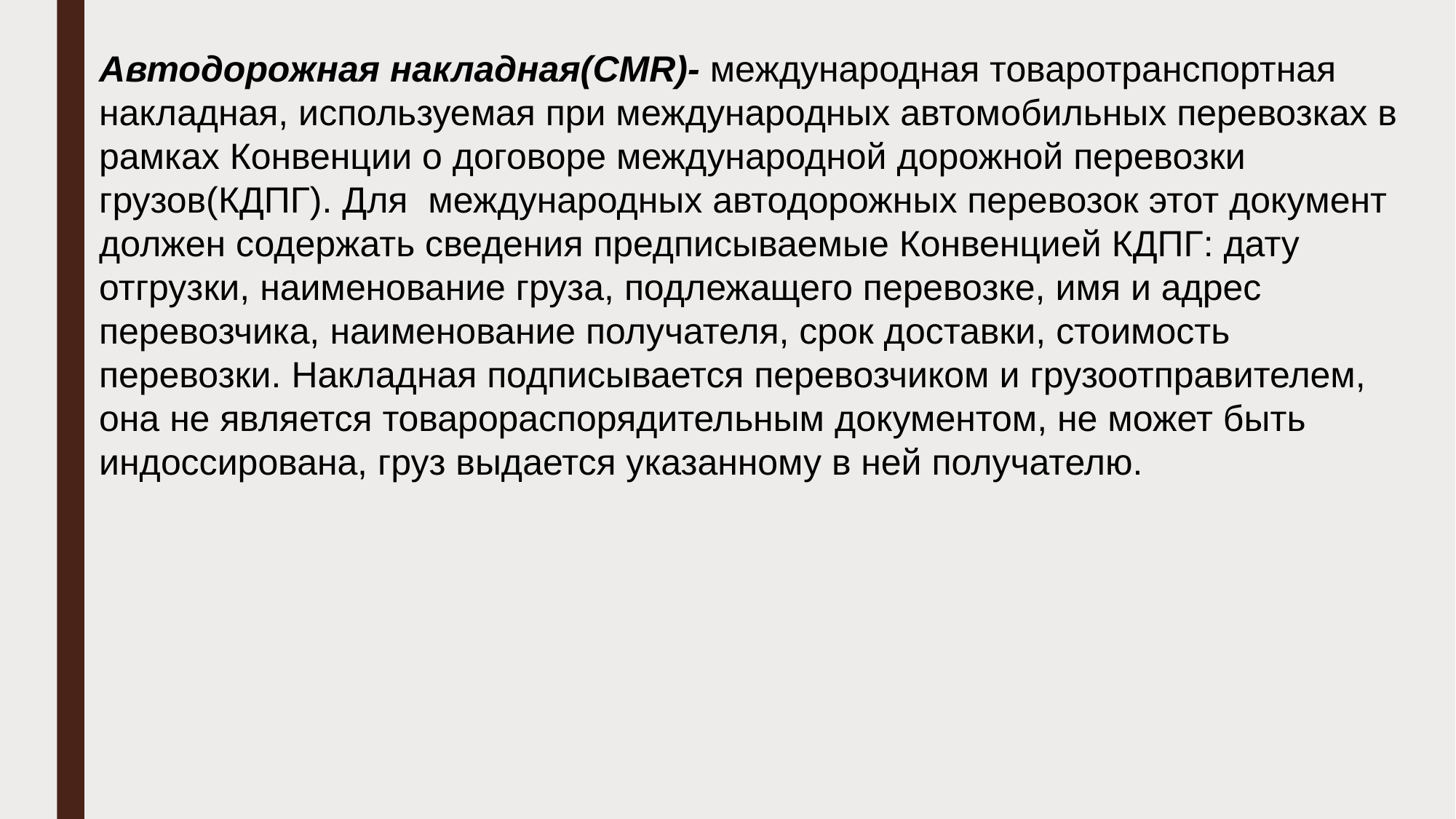

Автодорожная накладная(CMR)- международная товаротранспортная накладная, используемая при международных автомобильных перевозках в рамках Конвенции о договоре международной дорожной перевозки грузов(КДПГ). Для  международных автодорожных перевозок этот документ должен содержать сведения предписываемые Конвенцией КДПГ: дату отгрузки, наименование груза, подлежащего перевозке, имя и адрес перевозчика, наименование получателя, срок доставки, стоимость перевозки. Накладная подписывается перевозчиком и грузоотправителем, она не является товарораспорядительным документом, не может быть индоссирована, груз выдается указанному в ней получателю.